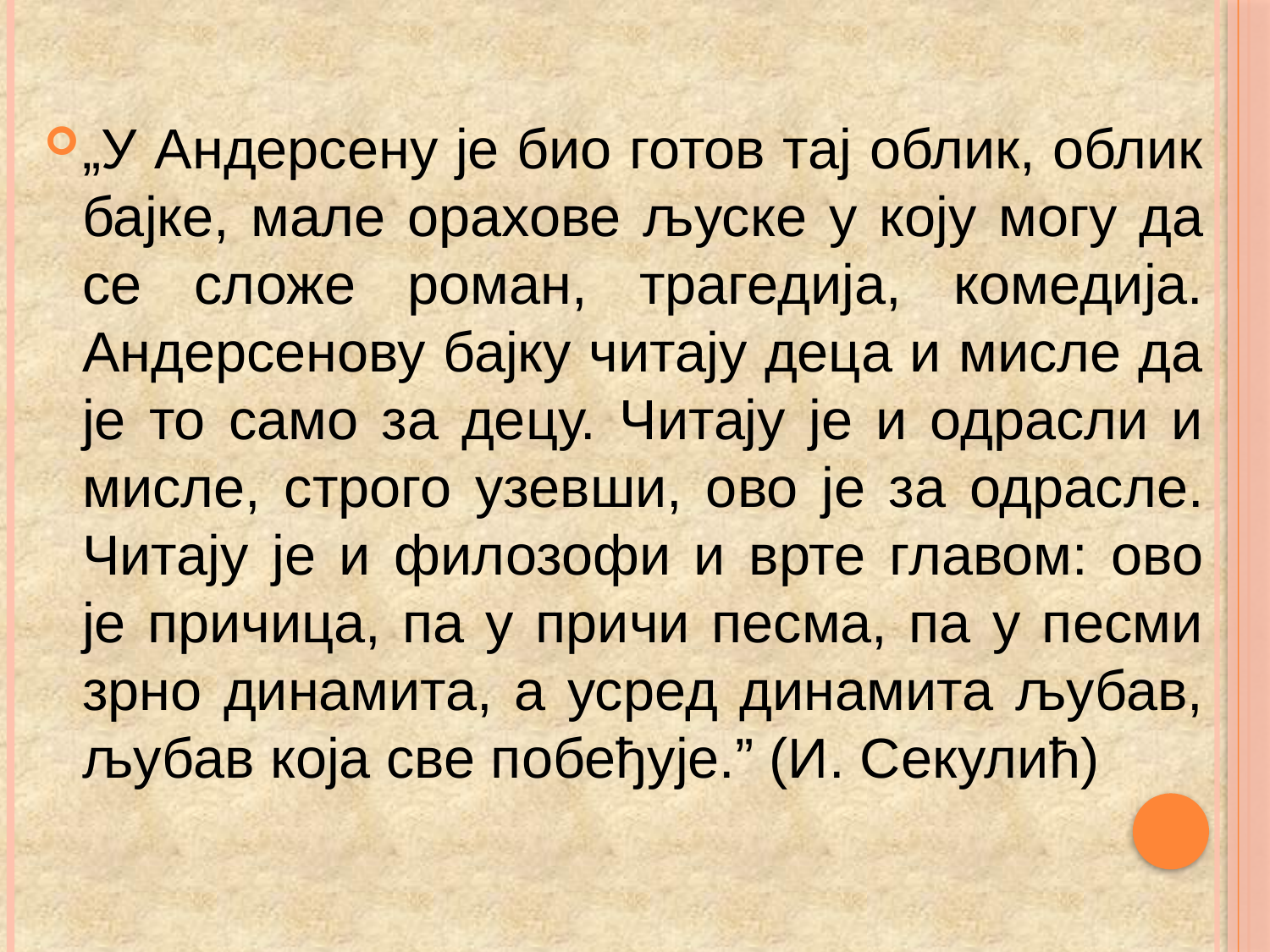

#
„У Андерсену је био готов тај облик, облик бајке, мале орахове љуске у коју могу да се сложе роман, трагедија, комедија. Андерсенову бајку читају деца и мисле да је то само за децу. Читају је и одрасли и мисле, строго узевши, ово је за одрасле. Читају је и филозофи и врте главом: ово је причица, па у причи песма, па у песми зрно динамита, а усред динамита љубав, љубав која све побеђује.” (И. Секулић)